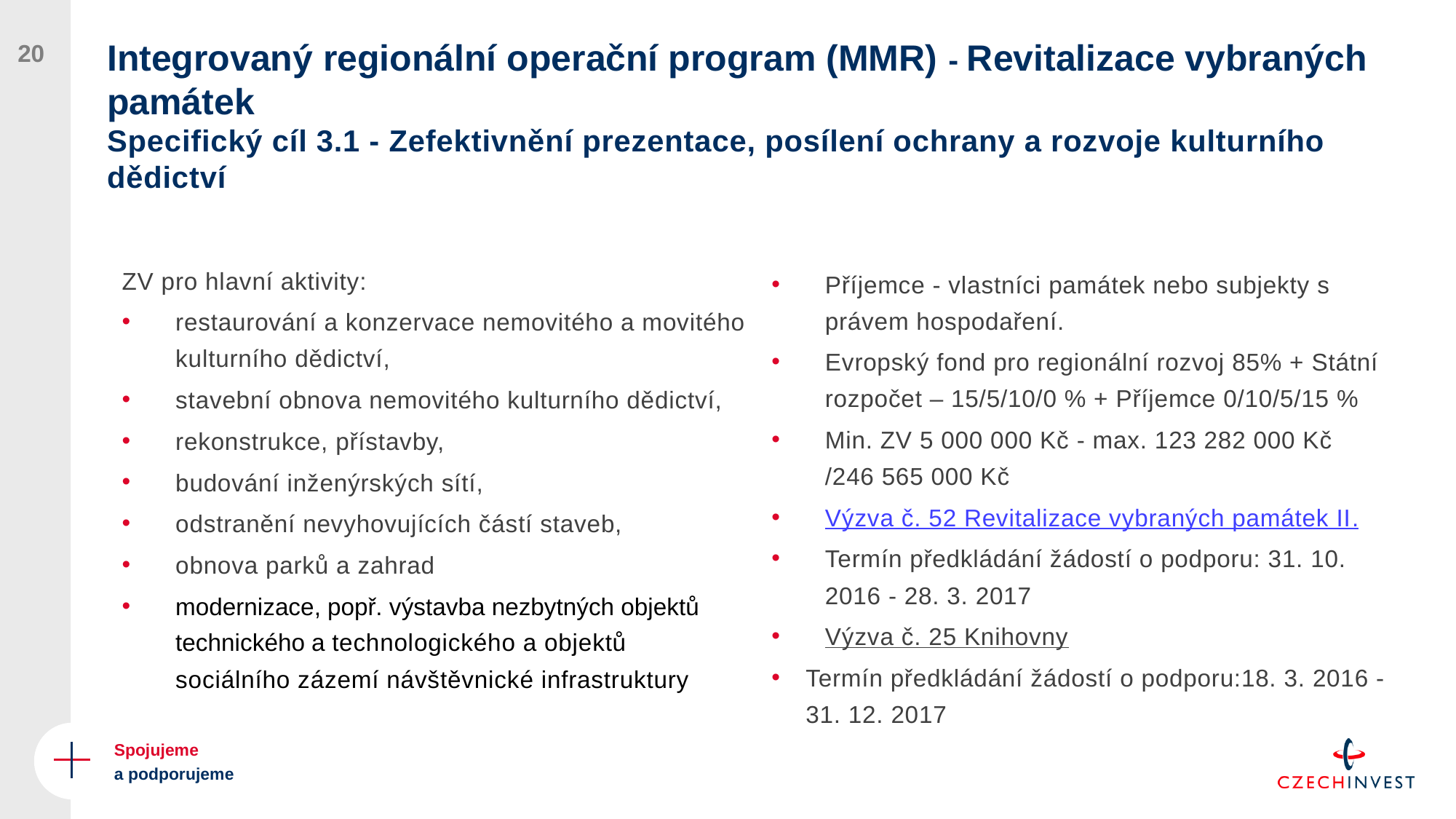

# Integrovaný regionální operační program (MMR) - Revitalizace vybraných památek Specifický cíl 3.1 - Zefektivnění prezentace, posílení ochrany a rozvoje kulturního dědictví
20
ZV pro hlavní aktivity:
restaurování a konzervace nemovitého a movitého kulturního dědictví,
stavební obnova nemovitého kulturního dědictví,
rekonstrukce, přístavby,
budování inženýrských sítí,
odstranění nevyhovujících částí staveb,
obnova parků a zahrad
modernizace, popř. výstavba nezbytných objektů technického a technologického a objektů sociálního zázemí návštěvnické infrastruktury

Příjemce - vlastníci památek nebo subjekty s právem hospodaření.
Evropský fond pro regionální rozvoj 85% + Státní rozpočet – 15/5/10/0 % + Příjemce 0/10/5/15 %
Min. ZV 5 000 000 Kč - max. 123 282 000 Kč /246 565 000 Kč
Výzva č. 52 Revitalizace vybraných památek II.
Termín předkládání žádostí o podporu: 31. 10. 2016 - 28. 3. 2017
Výzva č. 25 Knihovny
Termín předkládání žádostí o podporu:18. 3. 2016 - 31. 12. 2017